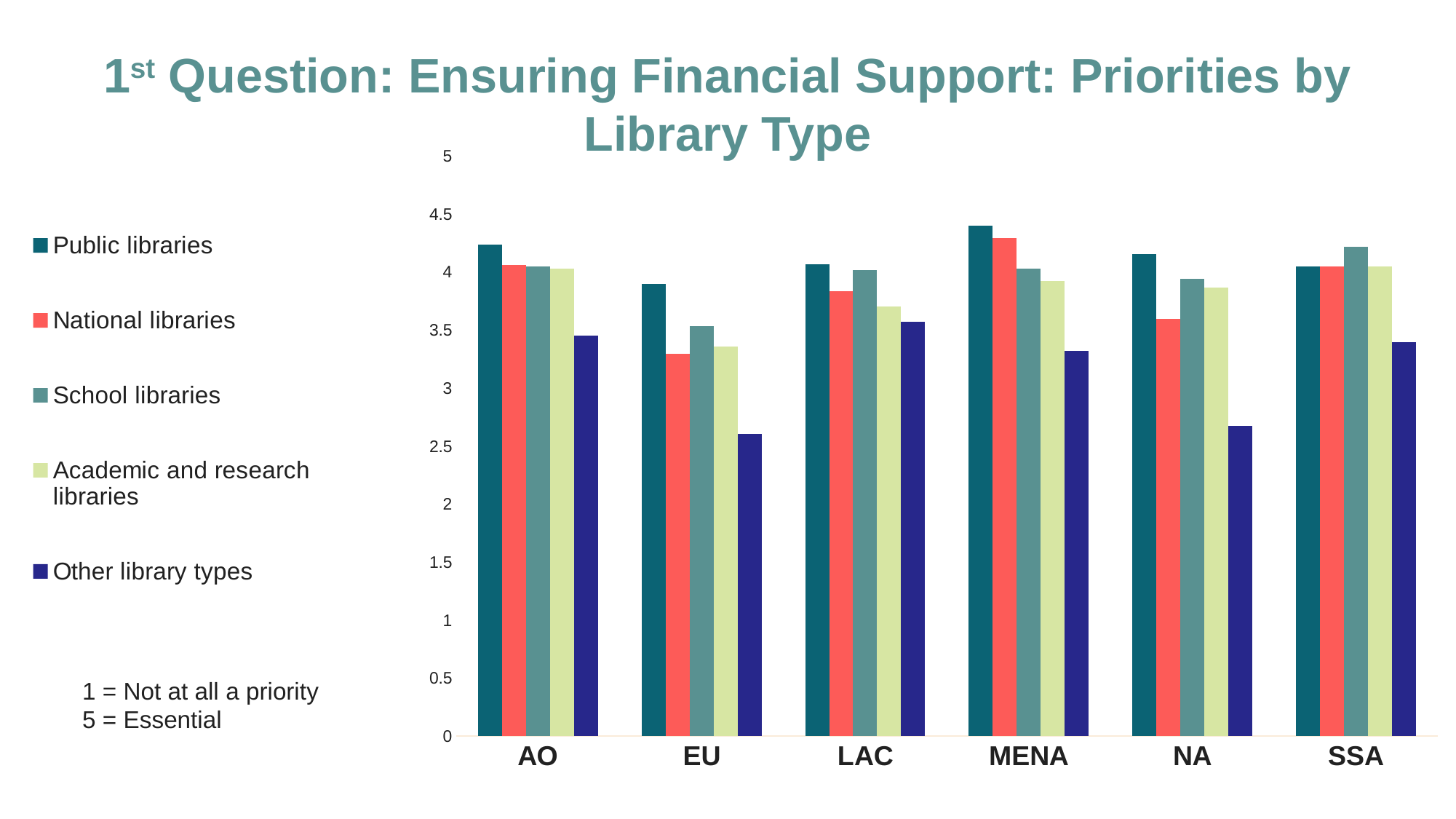

1st Question: Ensuring Financial Support: Priorities by Library Type

### Chart

| Category | Public libraries | National libraries | School libraries | Academic and research libraries | Other library types |
|---|---|---|---|---|---|
| AO | 4.231884057971015 | 4.057971014492754 | 4.043478260869565 | 4.028985507246377 | 3.449275362318841 |
| EU | 3.8970588235294117 | 3.2941176470588234 | 3.5294117647058822 | 3.3529411764705883 | 2.6029411764705883 |
| LAC | 4.066666666666666 | 3.8333333333333335 | 4.016666666666667 | 3.7 | 3.566666666666667 |
| MENA | 4.394736842105263 | 4.2894736842105265 | 4.026315789473684 | 3.9210526315789473 | 3.3157894736842106 |
| NA | 4.153846153846154 | 3.5961538461538463 | 3.9423076923076925 | 3.8653846153846154 | 2.673076923076923 |
| SSA | 4.043478260869565 | 4.043478260869565 | 4.217391304347826 | 4.043478260869565 | 3.391304347826087 |
1 = Not at all a priority
5 = Essential